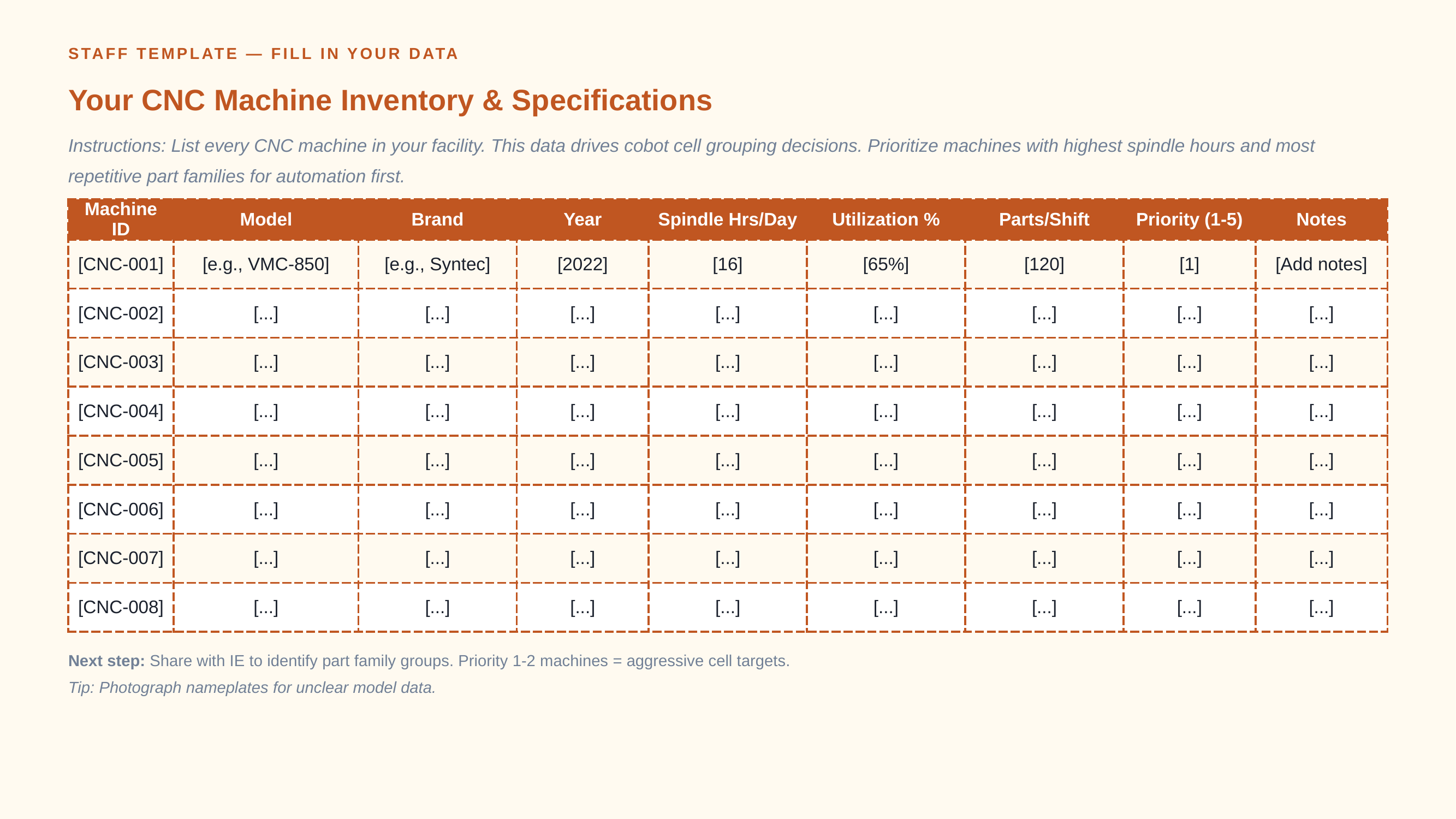

STAFF TEMPLATE — FILL IN YOUR DATA
Your CNC Machine Inventory & Specifications
Instructions: List every CNC machine in your facility. This data drives cobot cell grouping decisions. Prioritize machines with highest spindle hours and most repetitive part families for automation first.
| Machine ID | Model | Brand | Year | Spindle Hrs/Day | Utilization % | Parts/Shift | Priority (1-5) | Notes |
| --- | --- | --- | --- | --- | --- | --- | --- | --- |
| [CNC-001] | [e.g., VMC-850] | [e.g., Syntec] | [2022] | [16] | [65%] | [120] | [1] | [Add notes] |
| [CNC-002] | [...] | [...] | [...] | [...] | [...] | [...] | [...] | [...] |
| [CNC-003] | [...] | [...] | [...] | [...] | [...] | [...] | [...] | [...] |
| [CNC-004] | [...] | [...] | [...] | [...] | [...] | [...] | [...] | [...] |
| [CNC-005] | [...] | [...] | [...] | [...] | [...] | [...] | [...] | [...] |
| [CNC-006] | [...] | [...] | [...] | [...] | [...] | [...] | [...] | [...] |
| [CNC-007] | [...] | [...] | [...] | [...] | [...] | [...] | [...] | [...] |
| [CNC-008] | [...] | [...] | [...] | [...] | [...] | [...] | [...] | [...] |
Next step: Share with IE to identify part family groups. Priority 1-2 machines = aggressive cell targets.
Tip: Photograph nameplates for unclear model data.